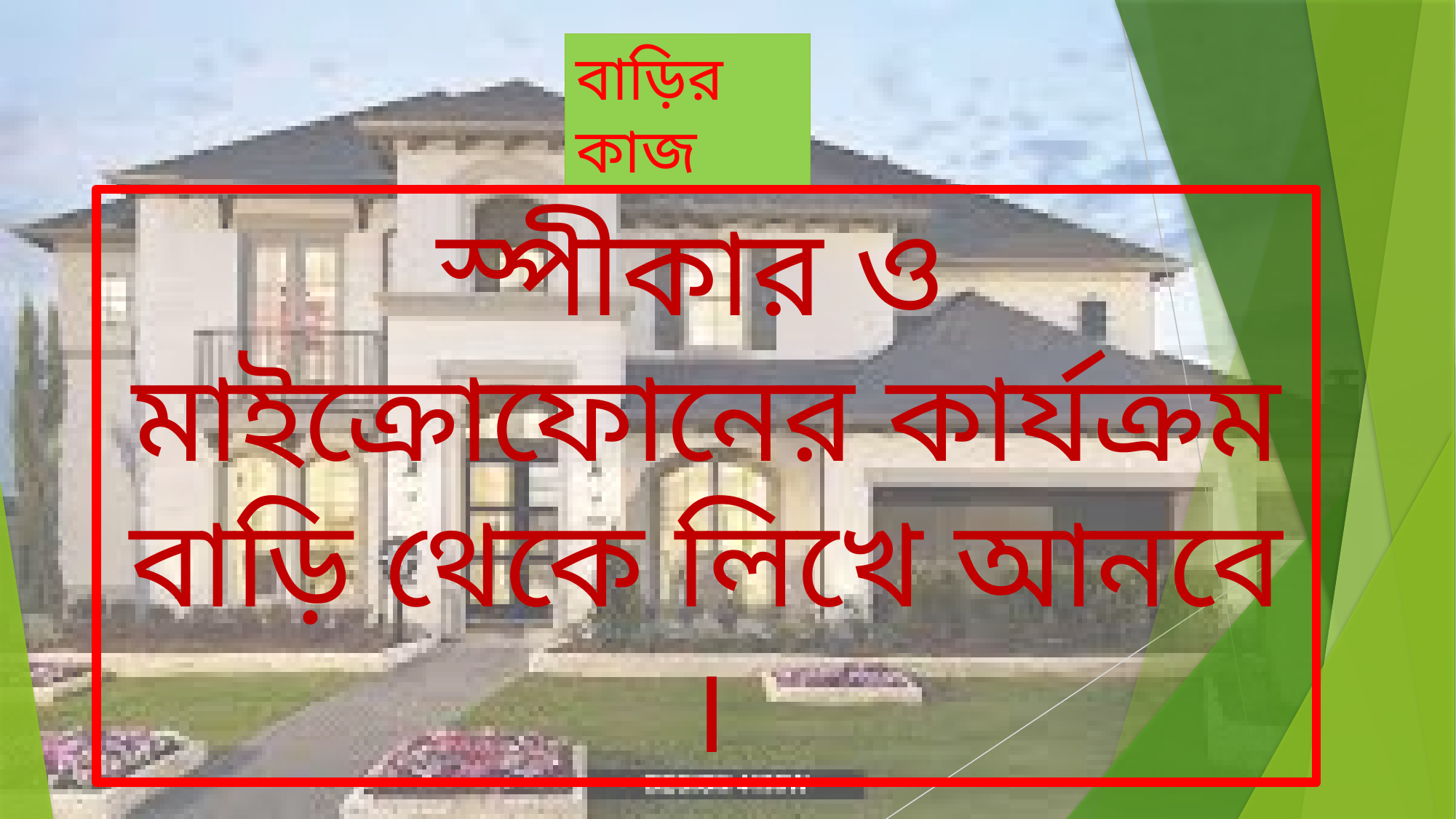

বাড়ির কাজ
স্পীকার ও  মাইক্রোফোনের কার্যক্রম বাড়ি থেকে লিখে আনবে ।